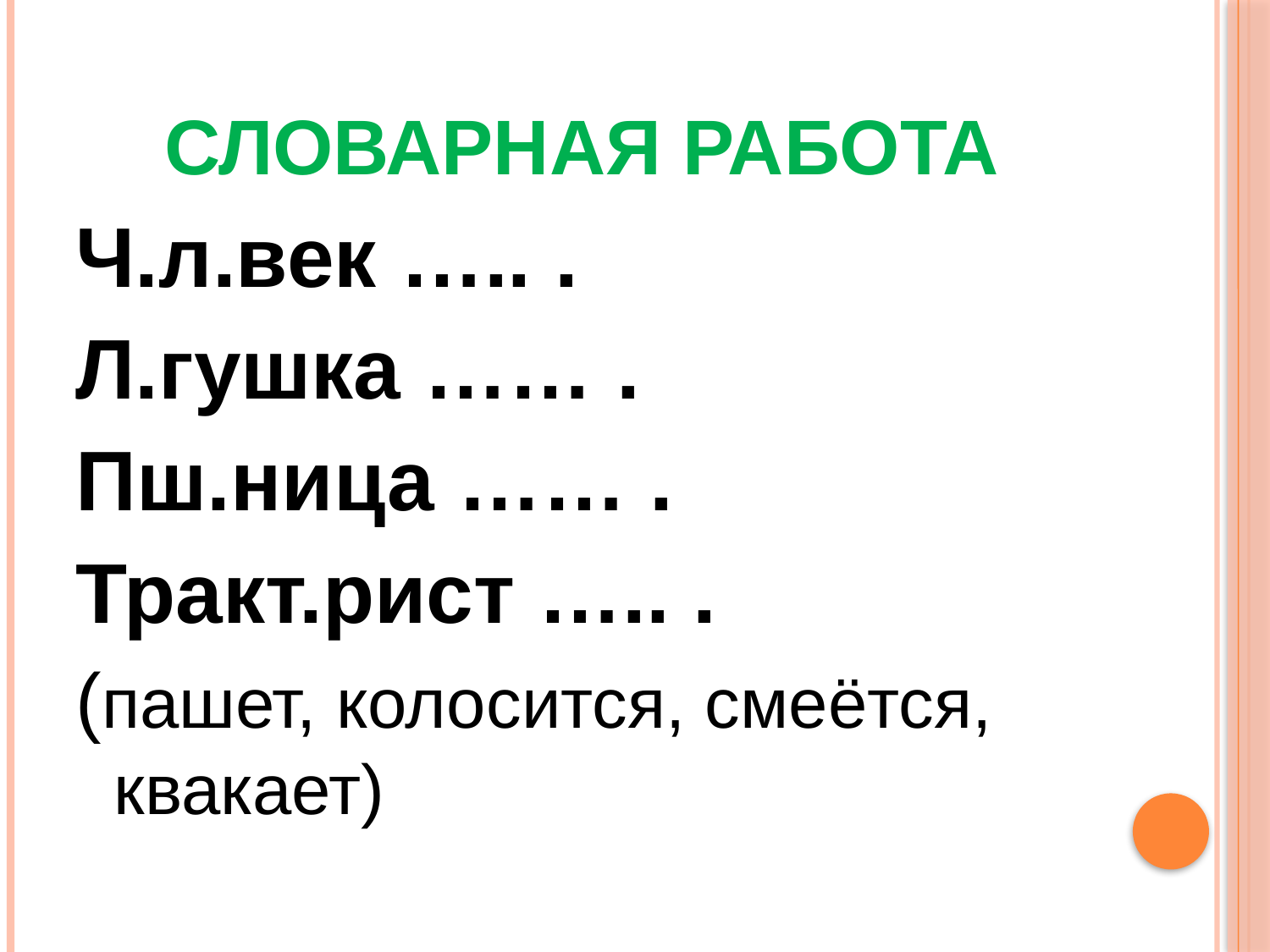

# Словарная работа
Ч.л.век ….. .
Л.гушка …… .
Пш.ница …… .
Тракт.рист ….. .
(пашет, колосится, смеётся, квакает)